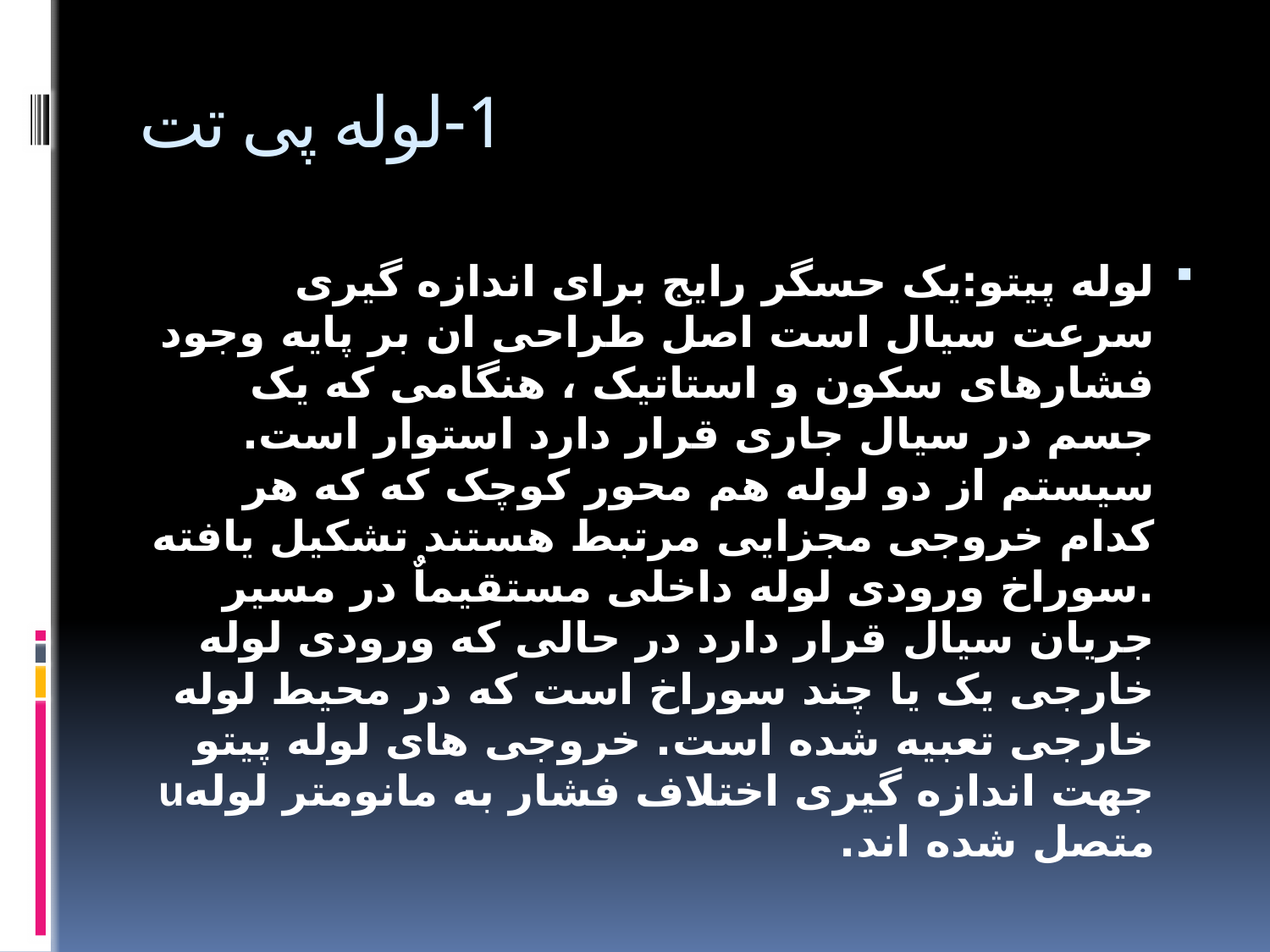

# 1-لوله پی تت
لوله پیتو:یک حسگر رایج برای اندازه گیری سرعت سیال است اصل طراحی ان بر پایه وجود فشارهای سکون و استاتیک ، هنگامی که یک جسم در سیال جاری قرار دارد استوار است. سیستم از دو لوله هم محور کوچک که که هر کدام خروجی مجزایی مرتبط هستند تشکیل یافته .سوراخ ورودی لوله داخلی مستقیماٌ در مسیر جریان سیال قرار دارد در حالی که ورودی لوله خارجی یک یا چند سوراخ است که در محیط لوله خارجی تعبیه شده است. خروجی های لوله پیتو جهت اندازه گیری اختلاف فشار به مانومتر لولهu متصل شده اند.